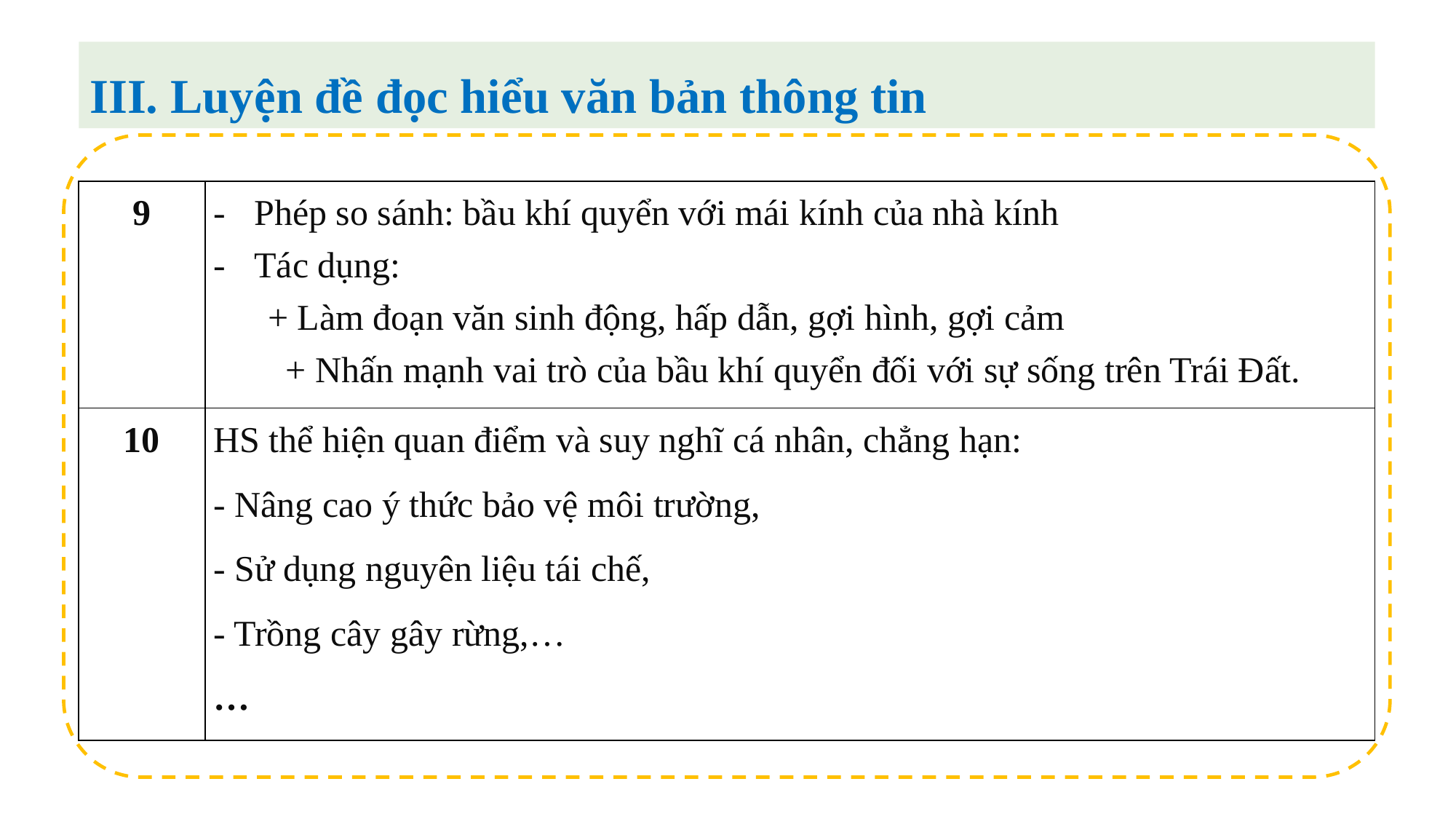

III. Luyện đề đọc hiểu văn bản thông tin

| 9 | Phép so sánh: bầu khí quyển với mái kính của nhà kính Tác dụng: + Làm đoạn văn sinh động, hấp dẫn, gợi hình, gợi cảm + Nhấn mạnh vai trò của bầu khí quyển đối với sự sống trên Trái Đất. |
| --- | --- |
| 10 | HS thể hiện quan điểm và suy nghĩ cá nhân, chẳng hạn: - Nâng cao ý thức bảo vệ môi trường, - Sử dụng nguyên liệu tái chế, - Trồng cây gây rừng,… … |